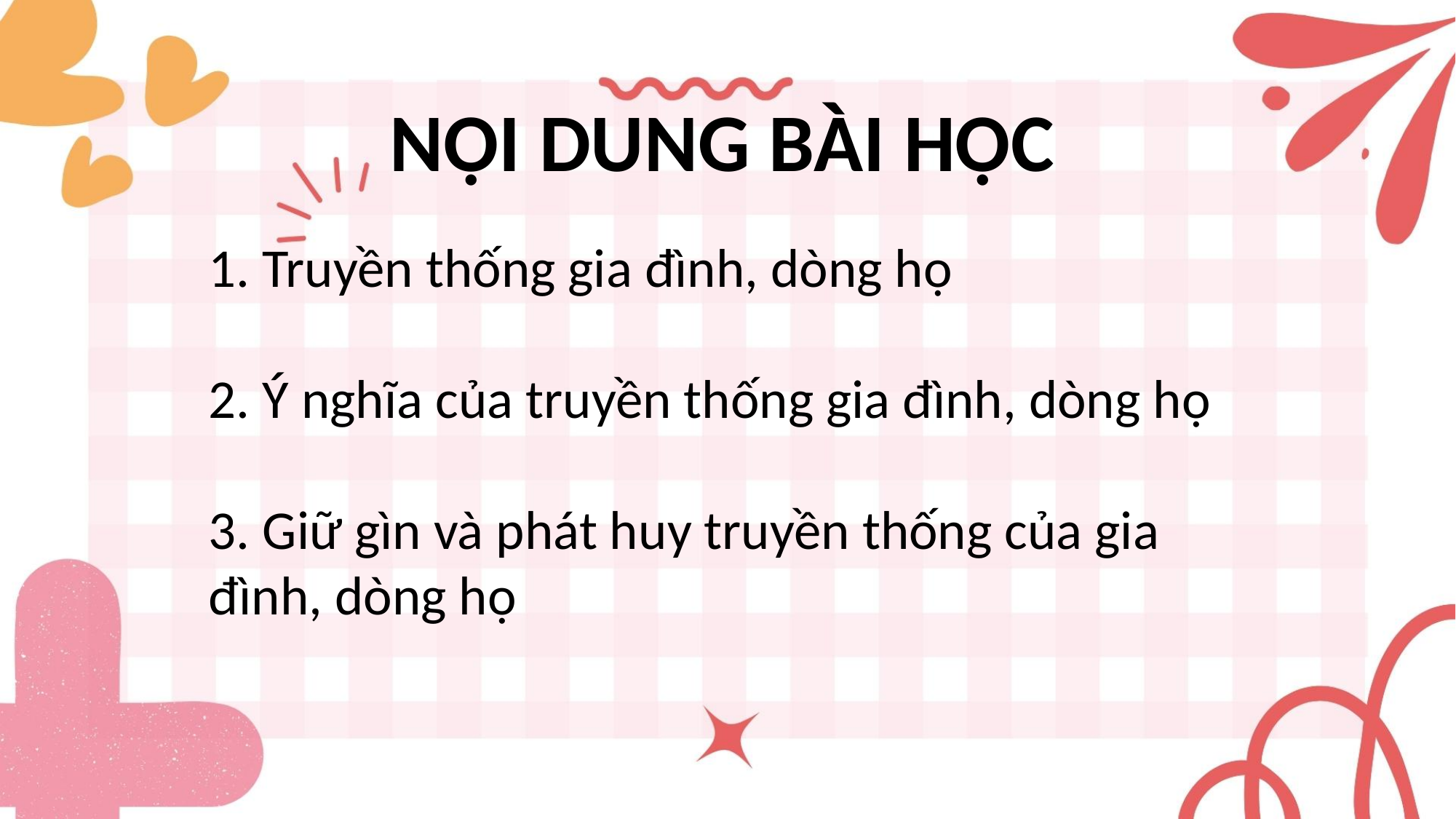

NỘI DUNG BÀI HỌC
1. Truyền thống gia đình, dòng họ

2. Ý nghĩa của truyền thống gia đình, dòng họ

3. Giữ gìn và phát huy truyền thống của gia đình, dòng họ